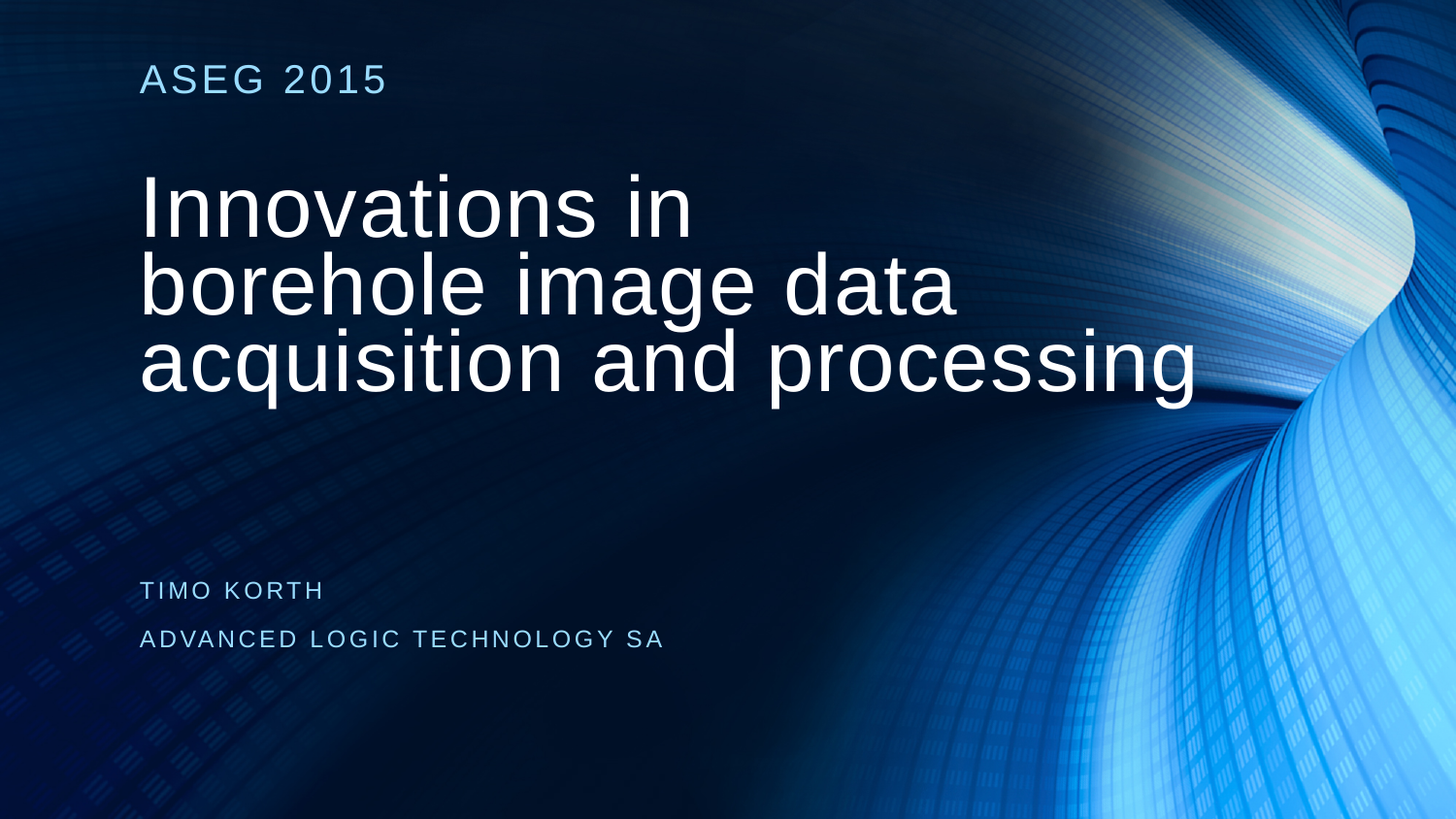

ASEg 2015

# Innovations in borehole image data acquisition and processing
Timo korth

Advanced Logic technology sa